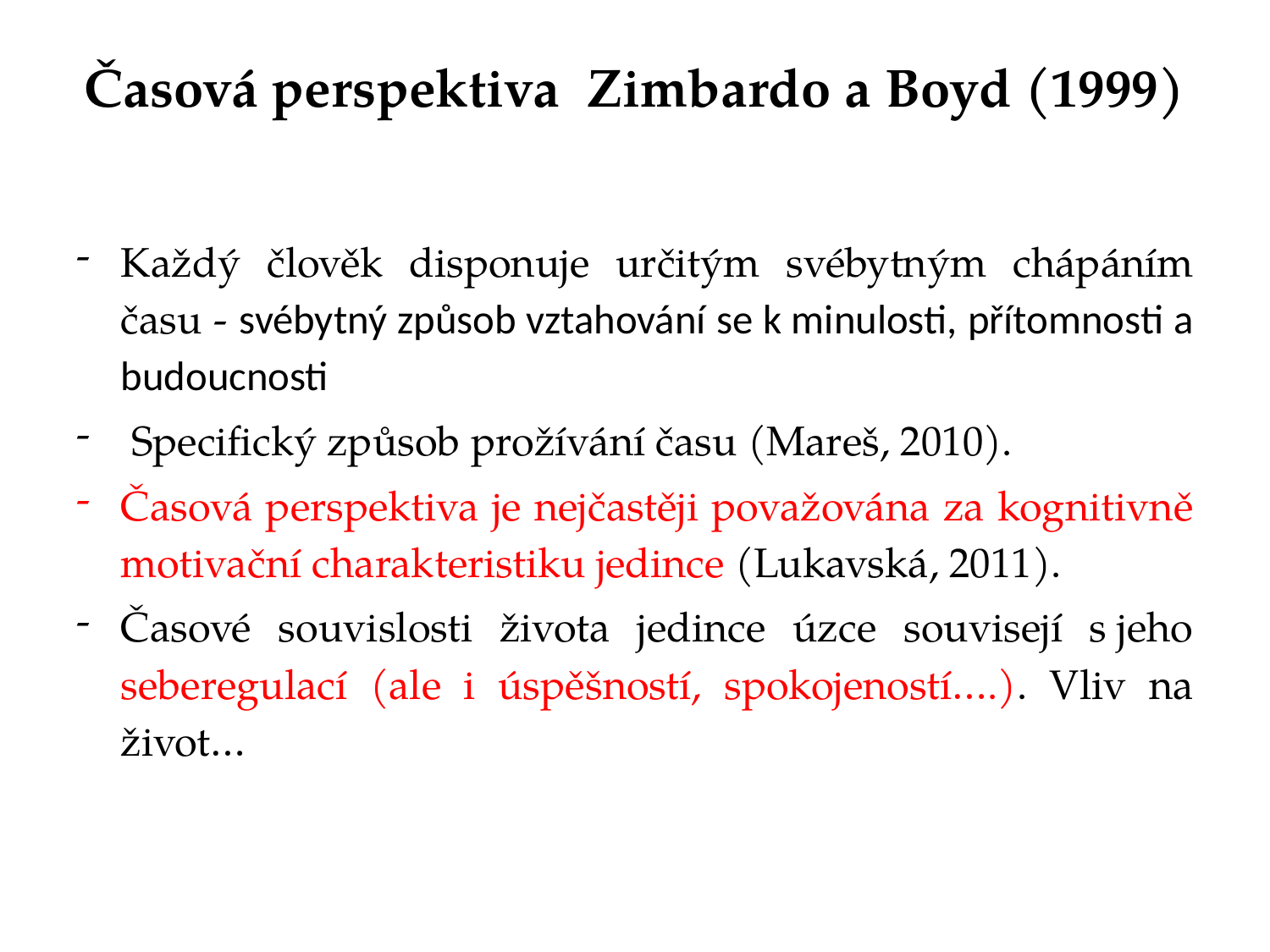

# Časová perspektiva  Zimbardo a Boyd (1999)
Každý člověk disponuje určitým svébytným chápáním času - svébytný způsob vztahování se k minulosti, přítomnosti a budoucnosti
 Specifický způsob prožívání času (Mareš, 2010).
Časová perspektiva je nejčastěji považována za kognitivně motivační charakteristiku jedince (Lukavská, 2011).
Časové souvislosti života jedince úzce souvisejí s jeho seberegulací (ale i úspěšností, spokojeností….). Vliv na život…